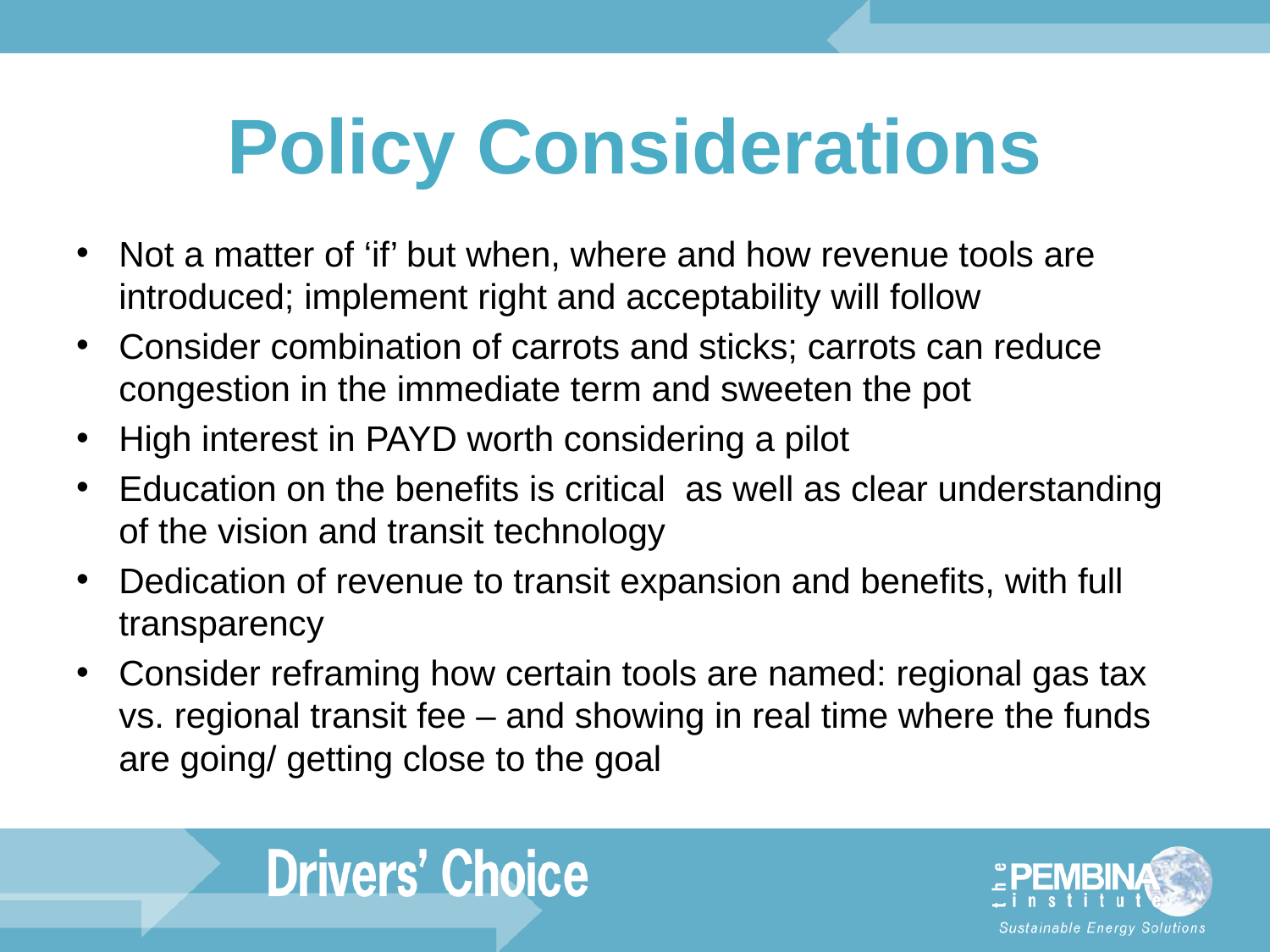

# Policy Considerations
Not a matter of ‘if’ but when, where and how revenue tools are introduced; implement right and acceptability will follow
Consider combination of carrots and sticks; carrots can reduce congestion in the immediate term and sweeten the pot
High interest in PAYD worth considering a pilot
Education on the benefits is critical  as well as clear understanding of the vision and transit technology
Dedication of revenue to transit expansion and benefits, with full transparency
Consider reframing how certain tools are named: regional gas tax vs. regional transit fee – and showing in real time where the funds are going/ getting close to the goal